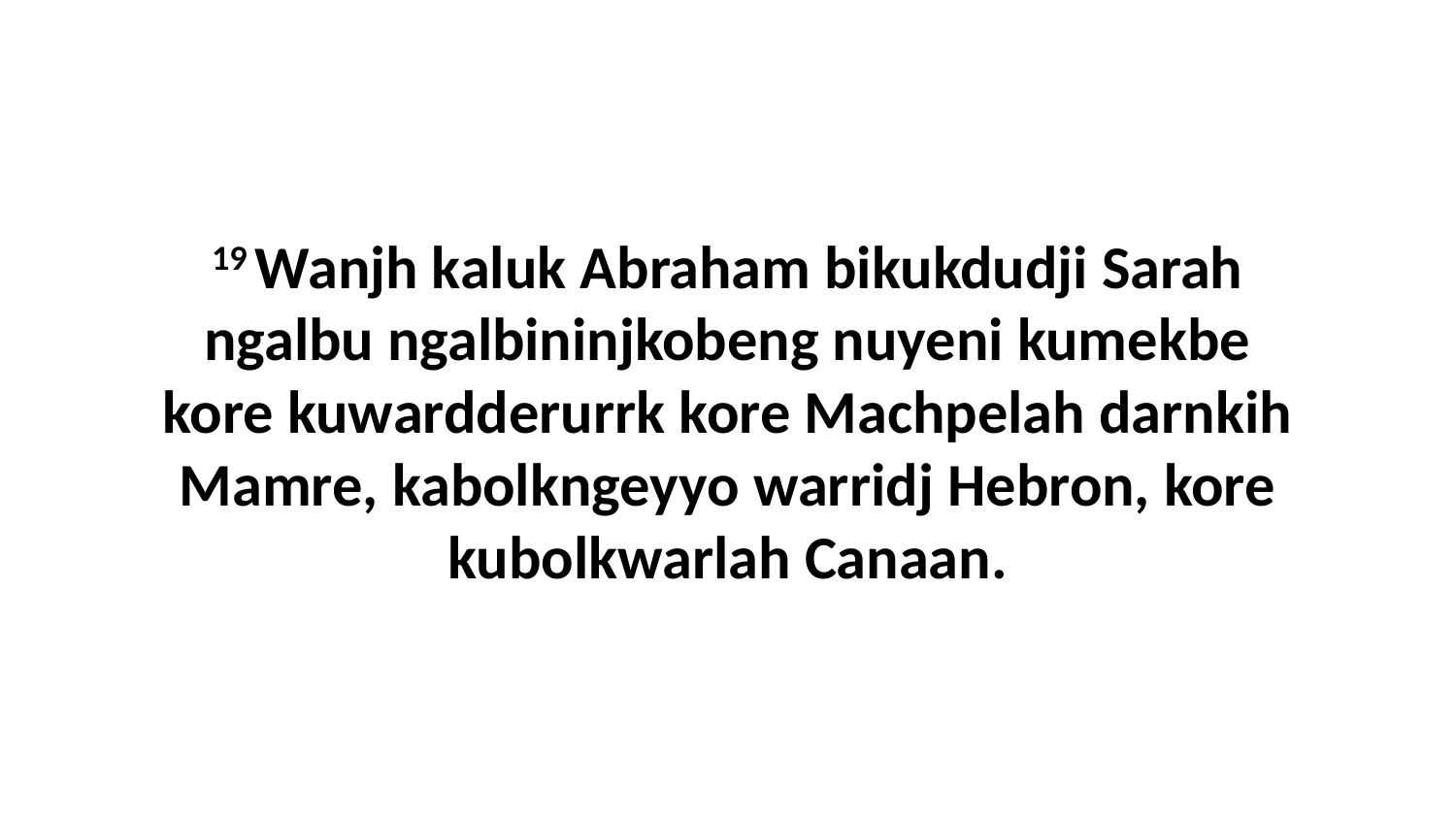

19 Wanjh kaluk Abraham bikukdudji Sarah ngalbu ngalbininjkobeng nuyeni kumekbe kore kuwardderurrk kore Machpelah darnkih Mamre, kabolkngeyyo warridj Hebron, kore kubolkwarlah Canaan.